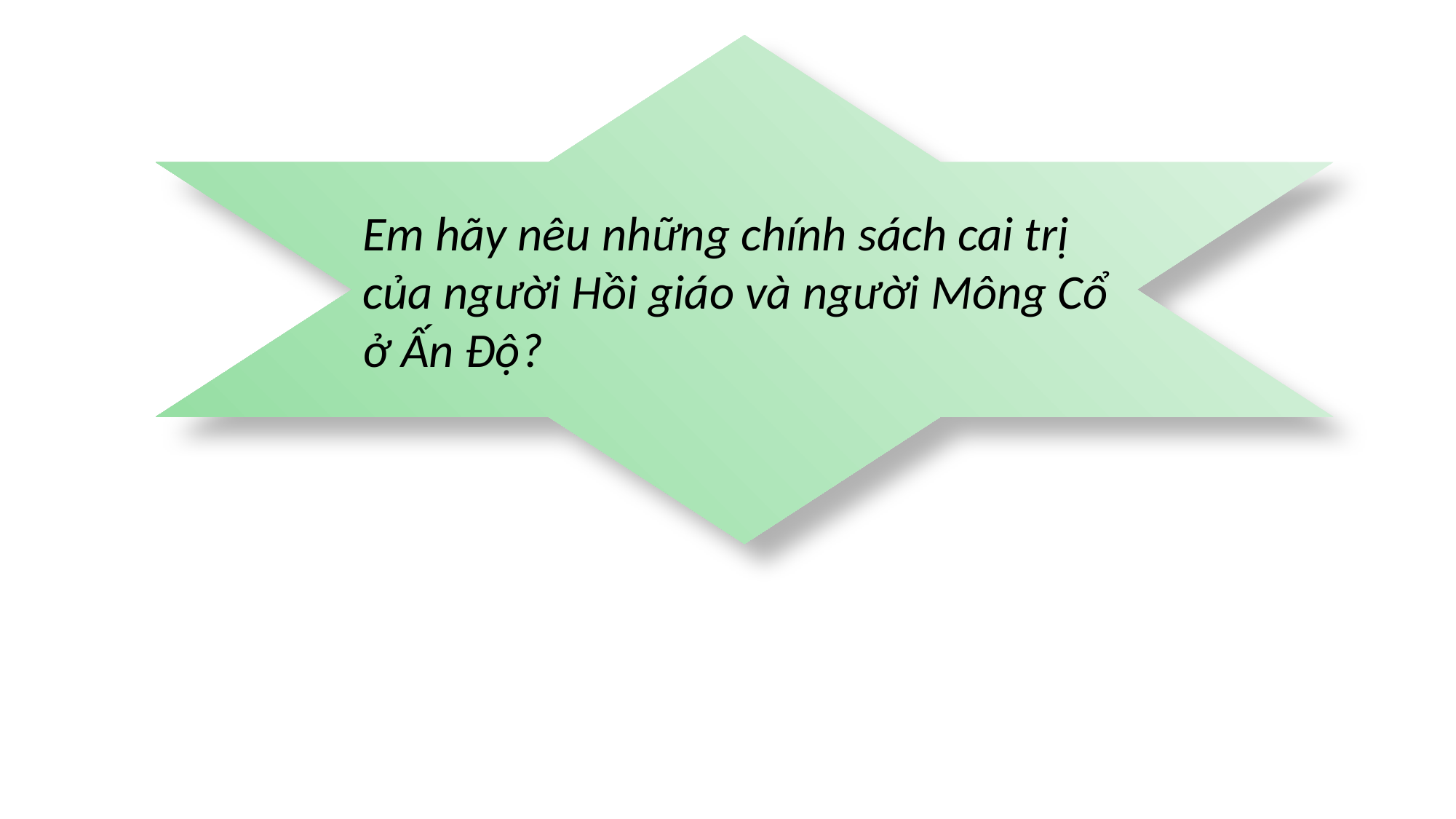

Em hãy nêu những chính sách cai trị của người Hồi giáo và người Mông Cổ ở Ấn Độ?